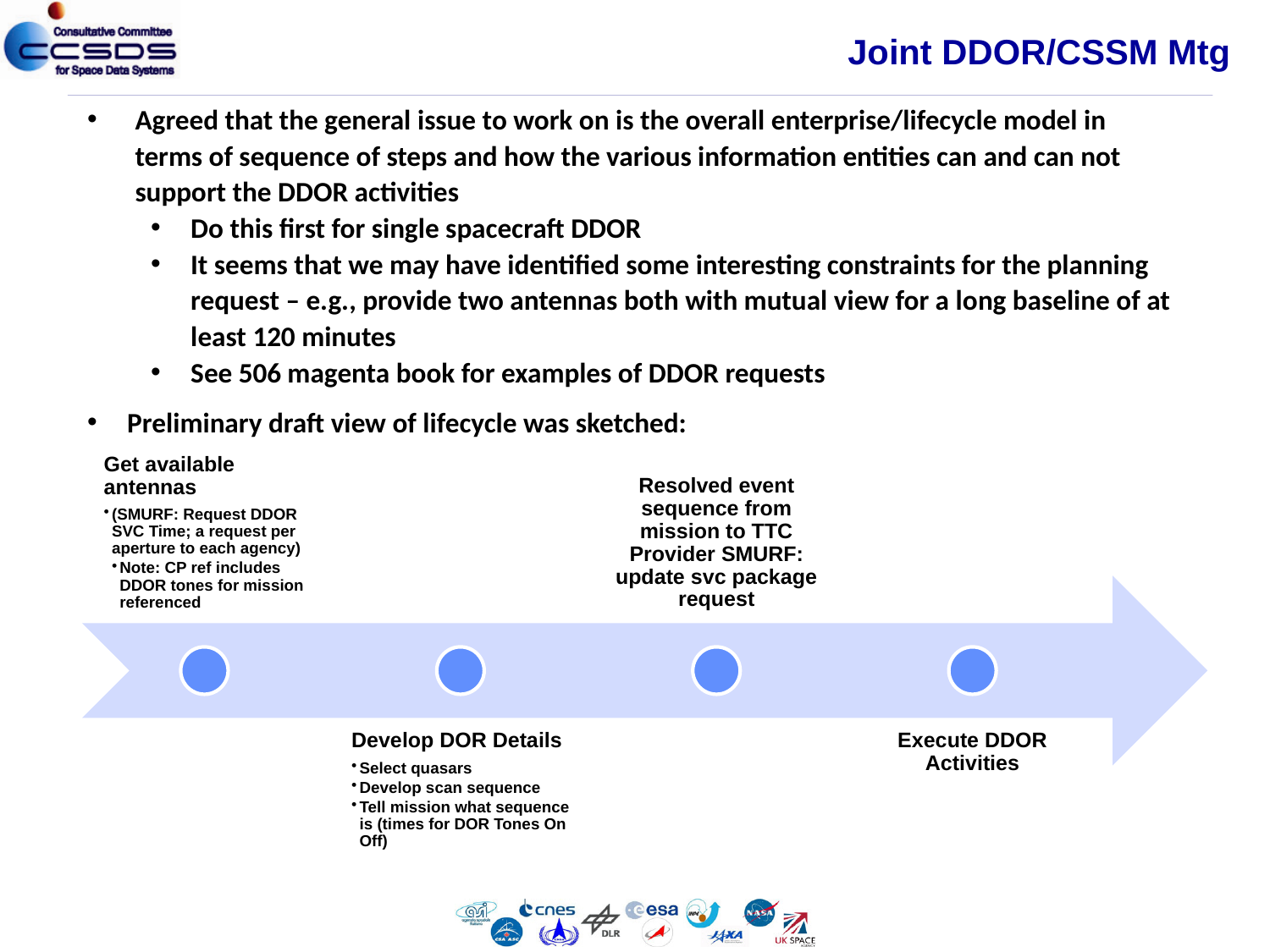

Joint DDOR/CSSM Mtg
Agreed that the general issue to work on is the overall enterprise/lifecycle model in terms of sequence of steps and how the various information entities can and can not support the DDOR activities
Do this first for single spacecraft DDOR
It seems that we may have identified some interesting constraints for the planning request – e.g., provide two antennas both with mutual view for a long baseline of at least 120 minutes
See 506 magenta book for examples of DDOR requests
Preliminary draft view of lifecycle was sketched:

Get available antennas
(SMURF: Request DDOR SVC Time; a request per aperture to each agency)
Note: CP ref includes DDOR tones for mission referenced
Develop DOR Details
Select quasars
Develop scan sequence
Tell mission what sequence is (times for DOR Tones On Off)
Resolved event sequence from mission to TTC Provider SMURF: update svc package request
Execute DDOR Activities